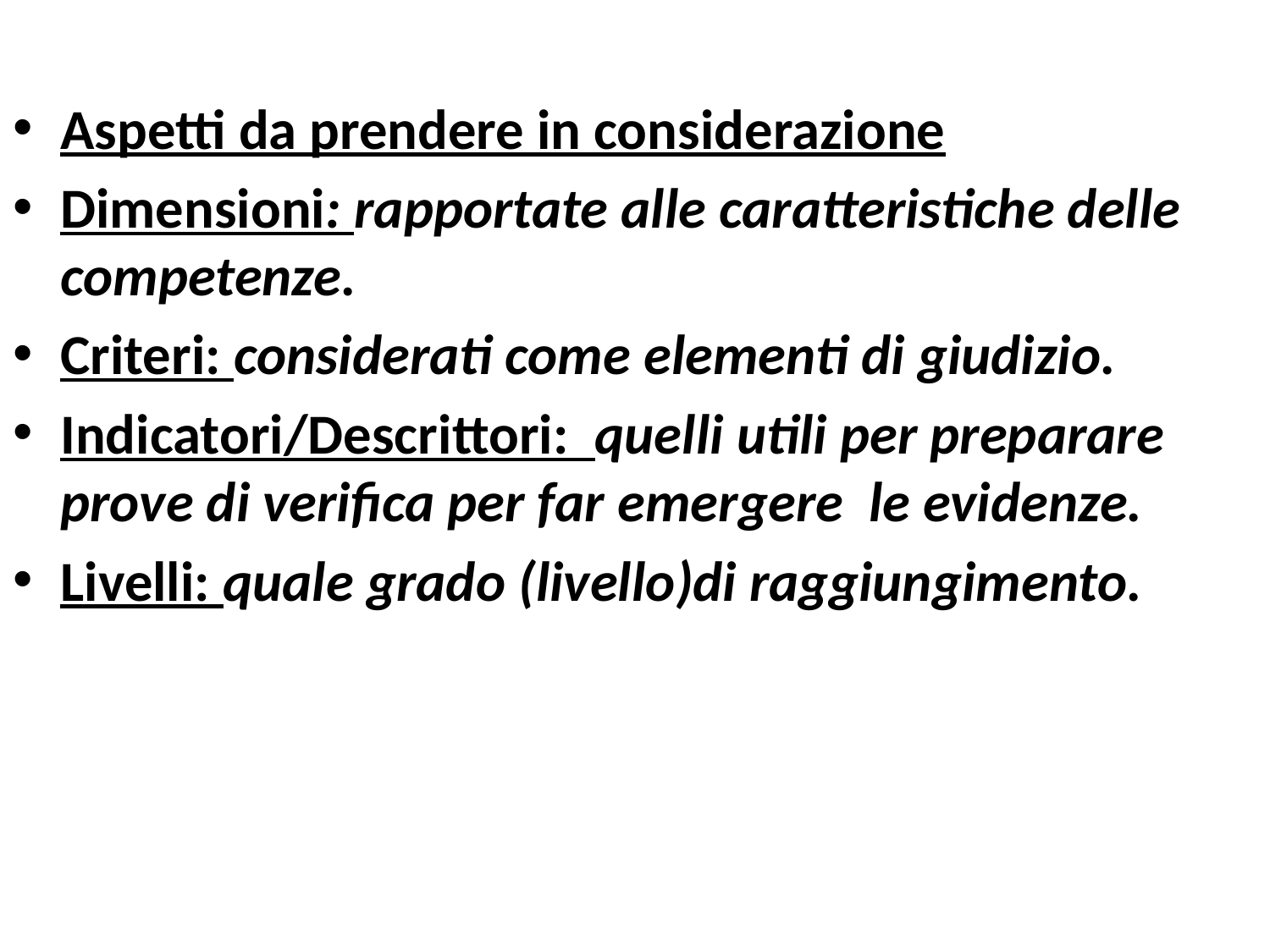

Aspetti da prendere in considerazione
Dimensioni: rapportate alle caratteristiche delle competenze.
Criteri: considerati come elementi di giudizio.
Indicatori/Descrittori:  quelli utili per preparare prove di verifica per far emergere  le evidenze.
Livelli: quale grado (livello)di raggiungimento.